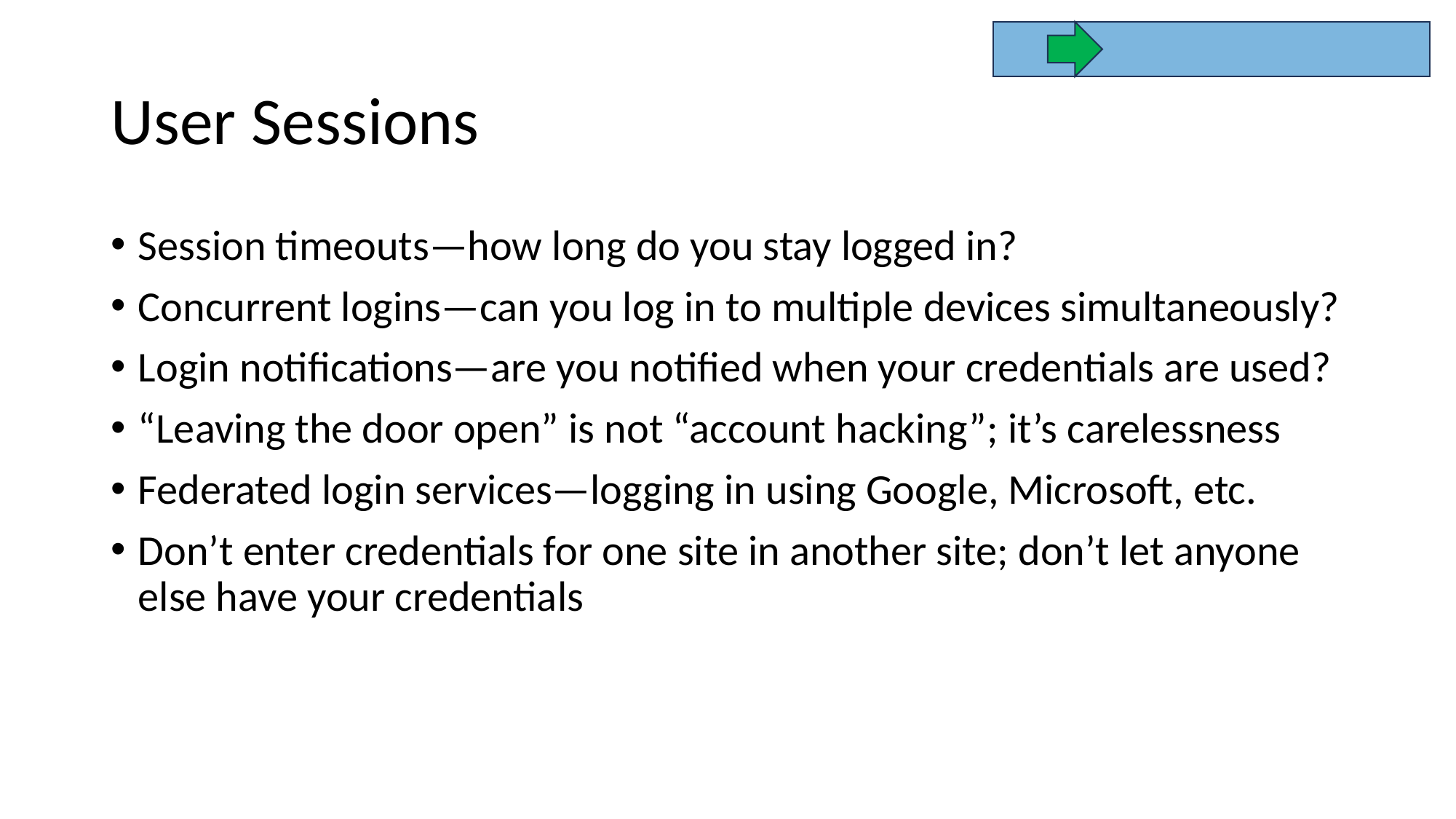

# User Sessions
Session timeouts—how long do you stay logged in?
Concurrent logins—can you log in to multiple devices simultaneously?
Login notifications—are you notified when your credentials are used?
“Leaving the door open” is not “account hacking”; it’s carelessness
Federated login services—logging in using Google, Microsoft, etc.
Don’t enter credentials for one site in another site; don’t let anyone else have your credentials